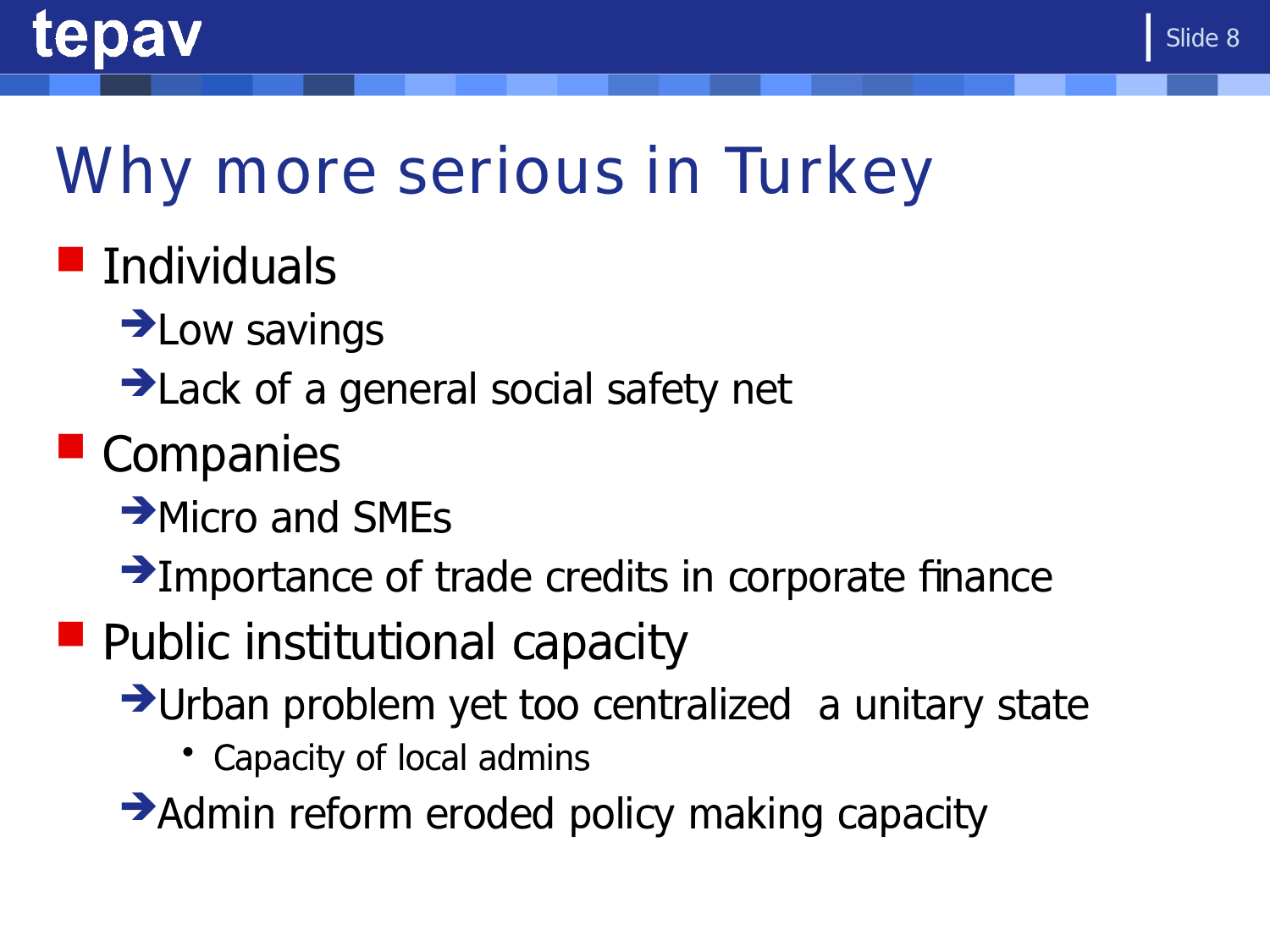

Slide 8
# Why more serious in Turkey
Individuals
Low savings
Lack of a general social safety net
Companies
Micro and SMEs
Importance of trade credits in corporate finance
Public institutional capacity
Urban problem yet too centralized  a unitary state
Capacity of local admins
Admin reform eroded policy making capacity